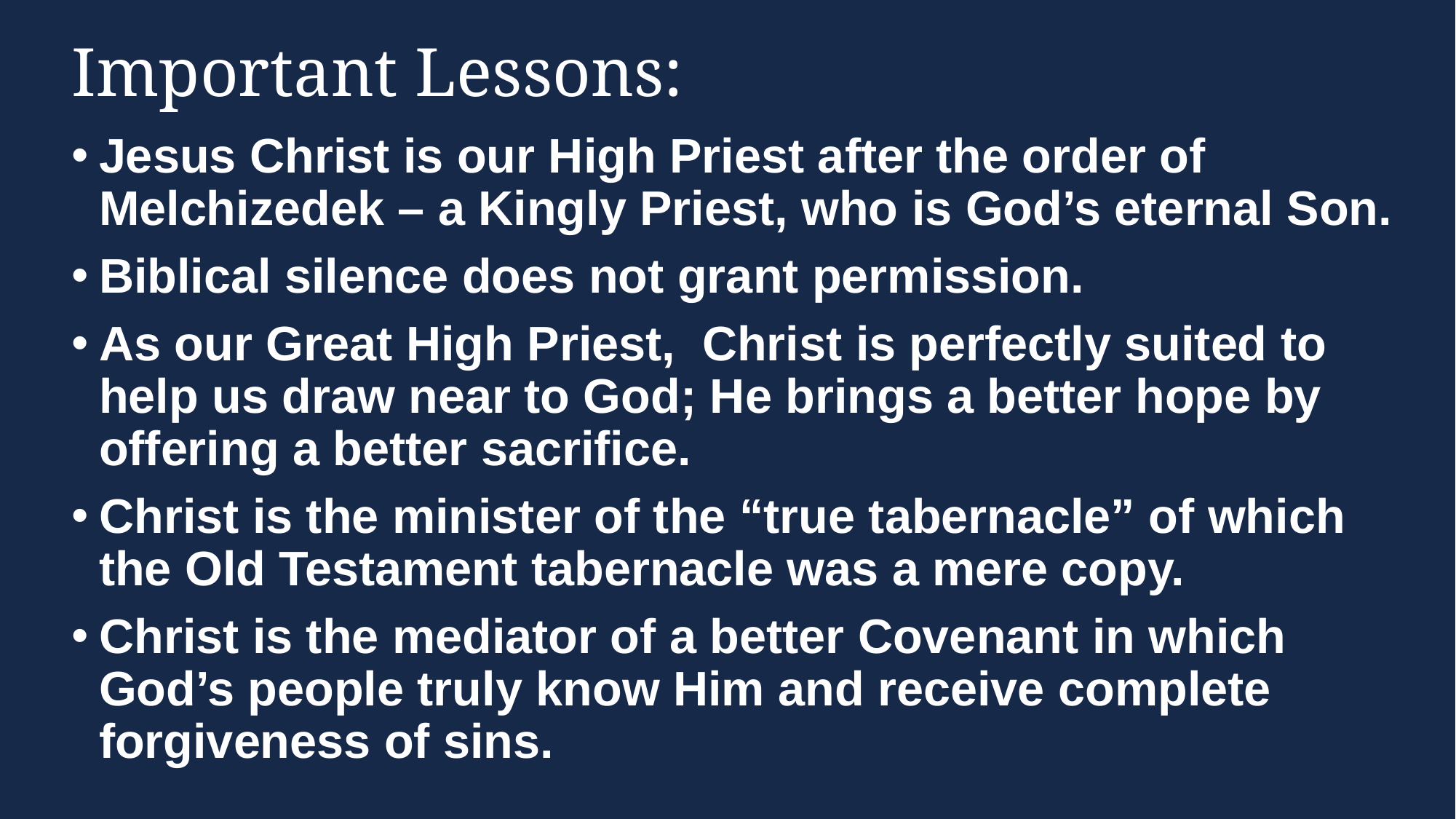

# Important Lessons:
Jesus Christ is our High Priest after the order of Melchizedek – a Kingly Priest, who is God’s eternal Son.
Biblical silence does not grant permission.
As our Great High Priest,  Christ is perfectly suited to help us draw near to God; He brings a better hope by offering a better sacrifice.
Christ is the minister of the “true tabernacle” of which the Old Testament tabernacle was a mere copy.
Christ is the mediator of a better Covenant in which God’s people truly know Him and receive complete forgiveness of sins.